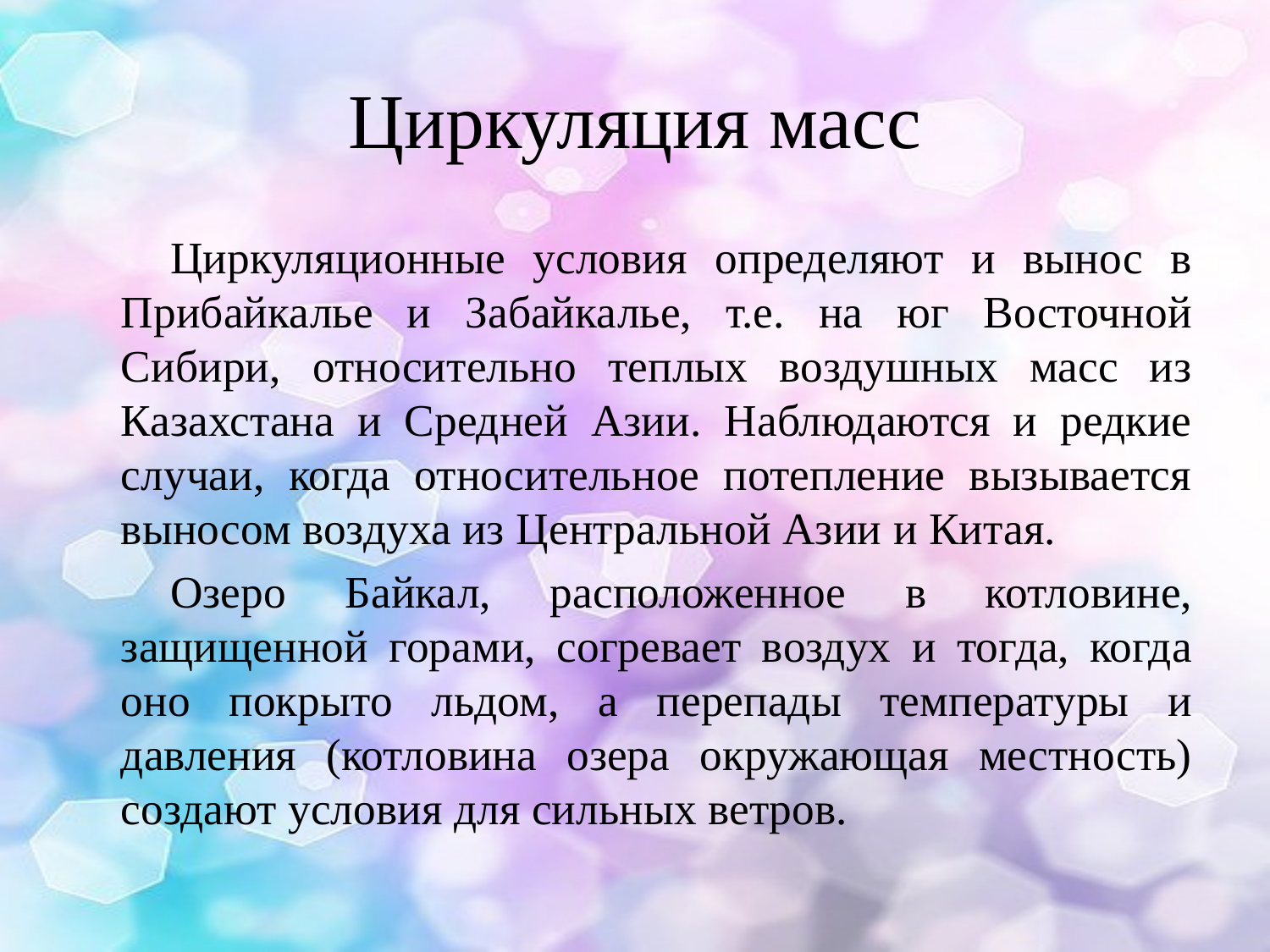

# Циркуляция масс
Циркуляционные условия определяют и вынос в Прибайкалье и Забайкалье, т.е. на юг Восточной Сибири, относительно теплых воздушных масс из Казахстана и Средней Азии. Наблюдаются и редкие случаи, когда относительное потепление вызывается выносом воздуха из Центральной Азии и Китая.
Озеро Байкал, расположенное в котловине, защищенной горами, согревает воздух и тогда, когда оно покрыто льдом, а перепады температуры и давления (котловина озера окружающая местность) создают условия для сильных ветров.